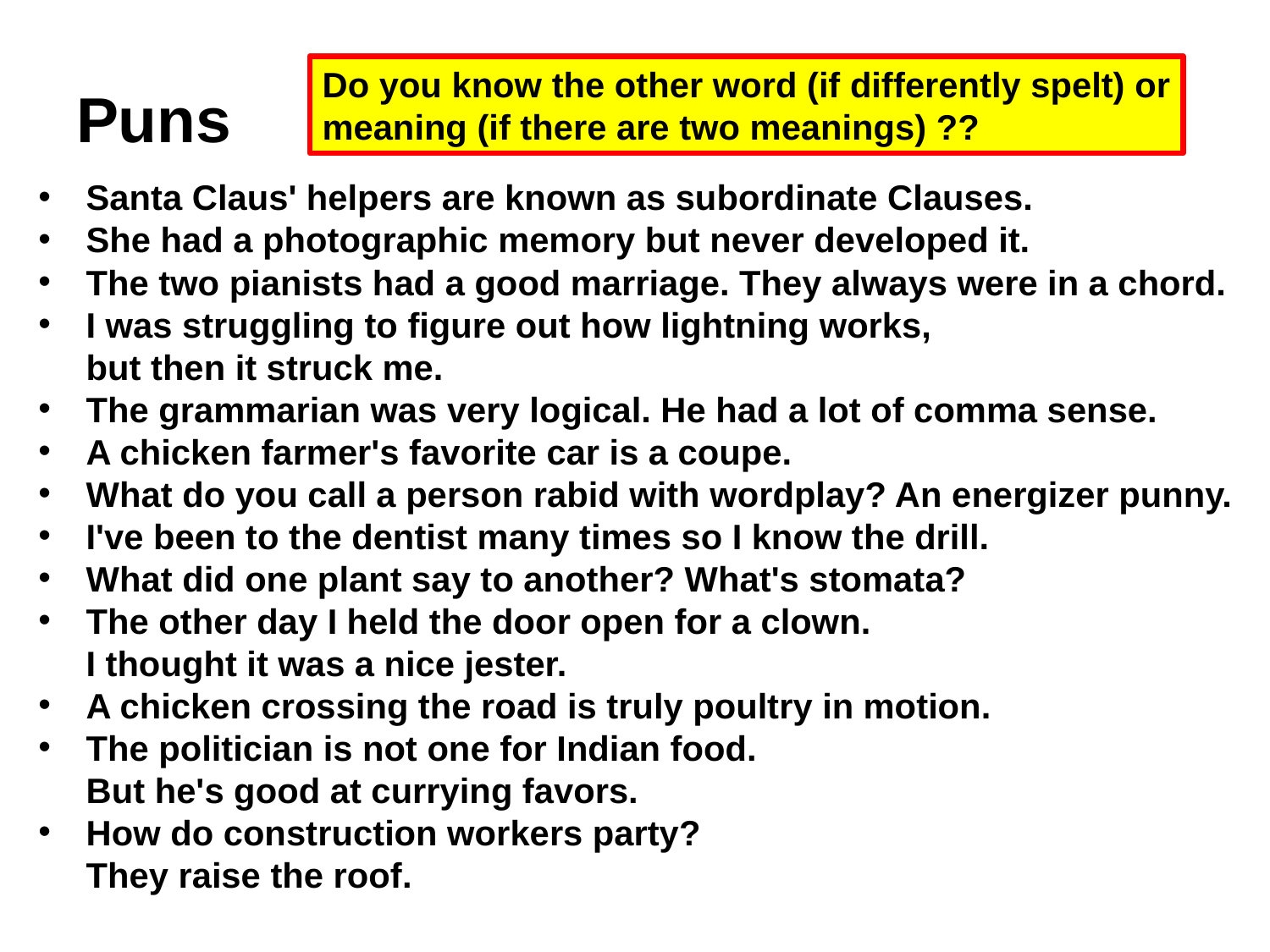

# Puns
Do you know the other word (if differently spelt) or
meaning (if there are two meanings) ??
Santa Claus' helpers are known as subordinate Clauses.
She had a photographic memory but never developed it.
The two pianists had a good marriage. They always were in a chord.
I was struggling to figure out how lightning works,
but then it struck me.
The grammarian was very logical. He had a lot of comma sense.
A chicken farmer's favorite car is a coupe.
What do you call a person rabid with wordplay? An energizer punny.
I've been to the dentist many times so I know the drill.
What did one plant say to another? What's stomata?
The other day I held the door open for a clown.
I thought it was a nice jester.
A chicken crossing the road is truly poultry in motion.
The politician is not one for Indian food.
But he's good at currying favors.
How do construction workers party?
They raise the roof.